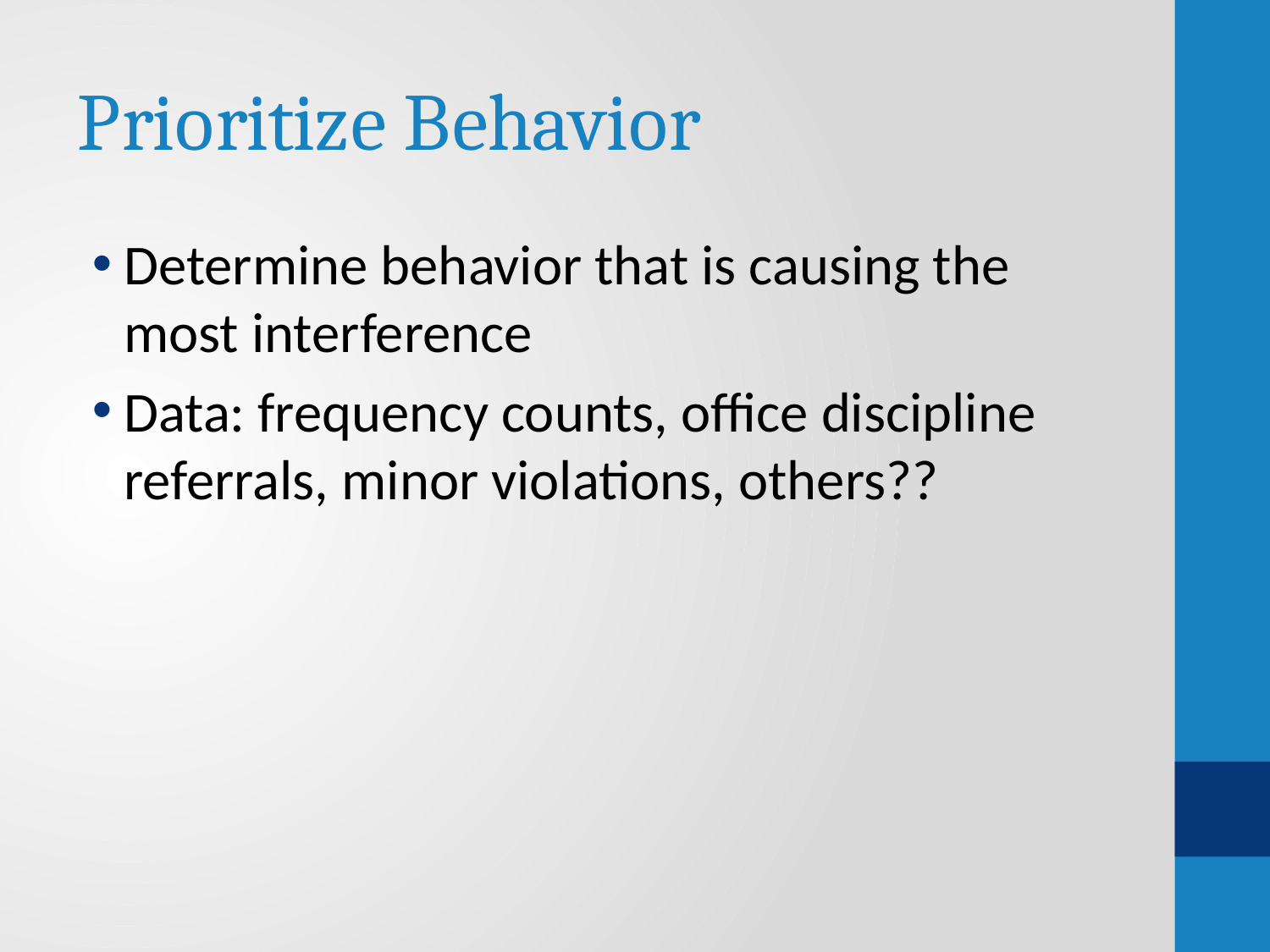

# Prioritize Behavior
Determine behavior that is causing the most interference
Data: frequency counts, office discipline referrals, minor violations, others??